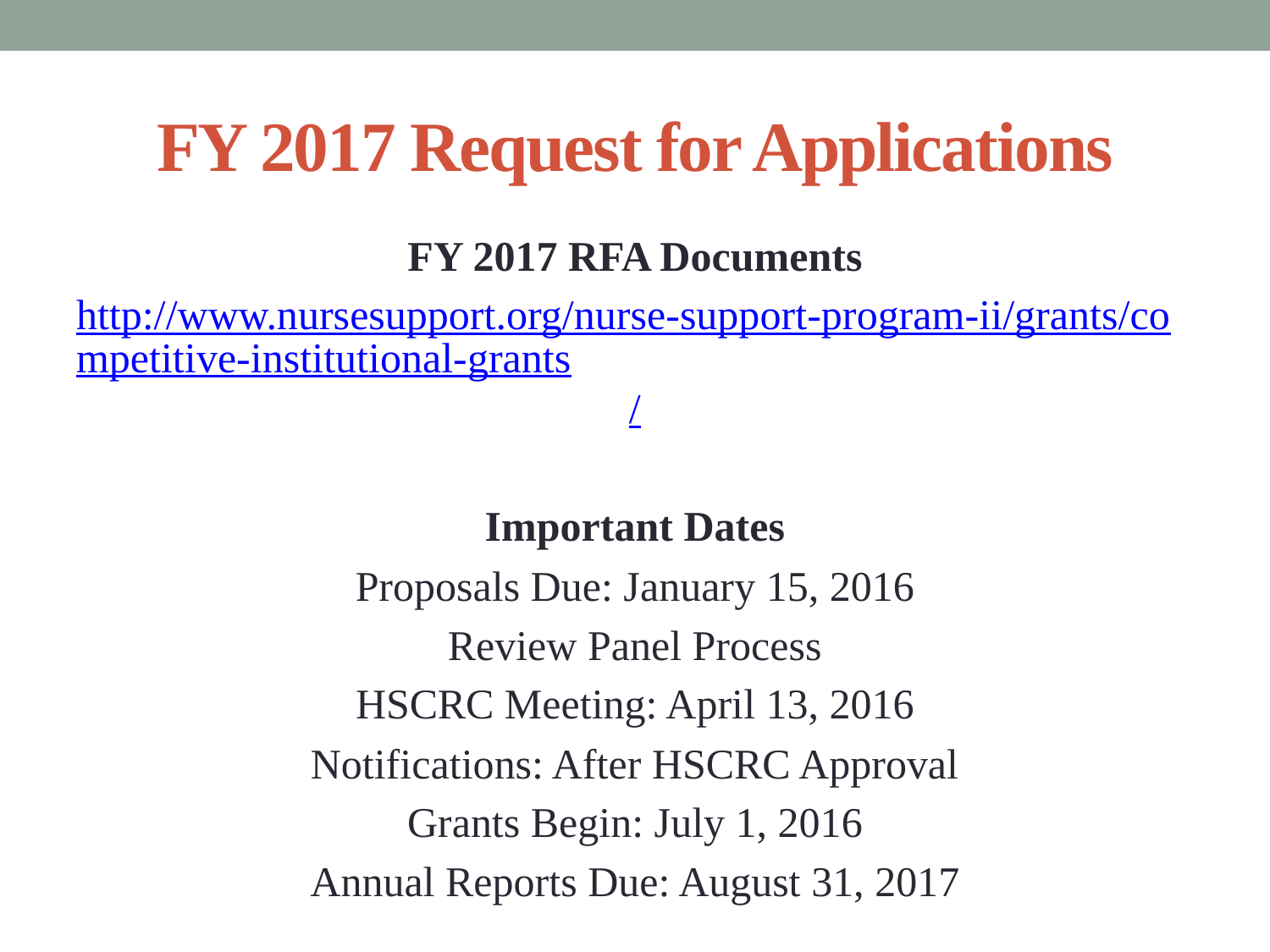

# FY 2017 Request for Applications
FY 2017 RFA Documents
http://www.nursesupport.org/nurse-support-program-ii/grants/competitive-institutional-grants/

Important Dates
Proposals Due: January 15, 2016
Review Panel Process
HSCRC Meeting: April 13, 2016
Notifications: After HSCRC Approval
Grants Begin: July 1, 2016
Annual Reports Due: August 31, 2017